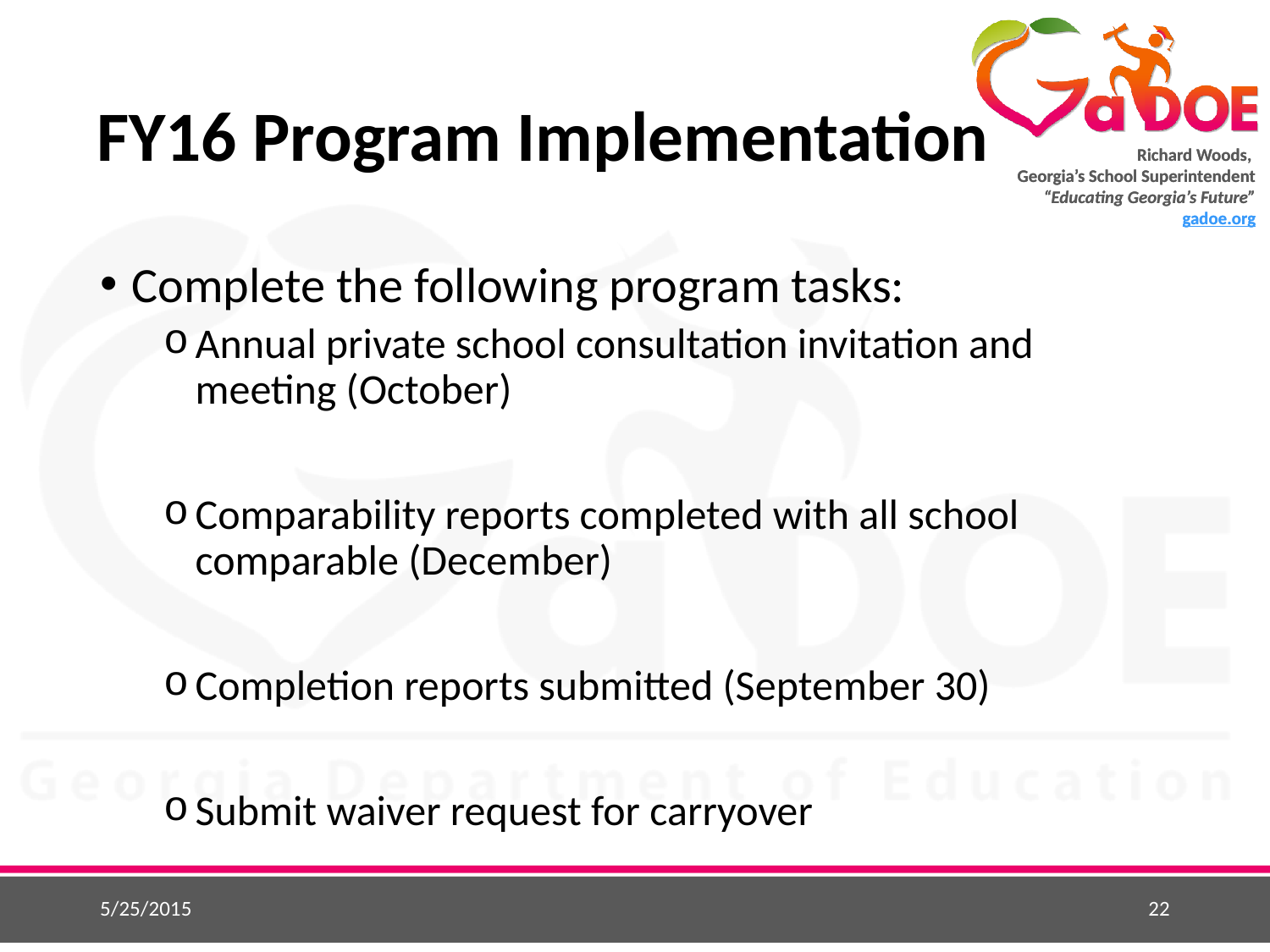

# FY16 Program Implementation
Complete the following program tasks:
Annual private school consultation invitation and meeting (October)

Comparability reports completed with all school comparable (December)

Completion reports submitted (September 30)

Submit waiver request for carryover
5/25/2015
22